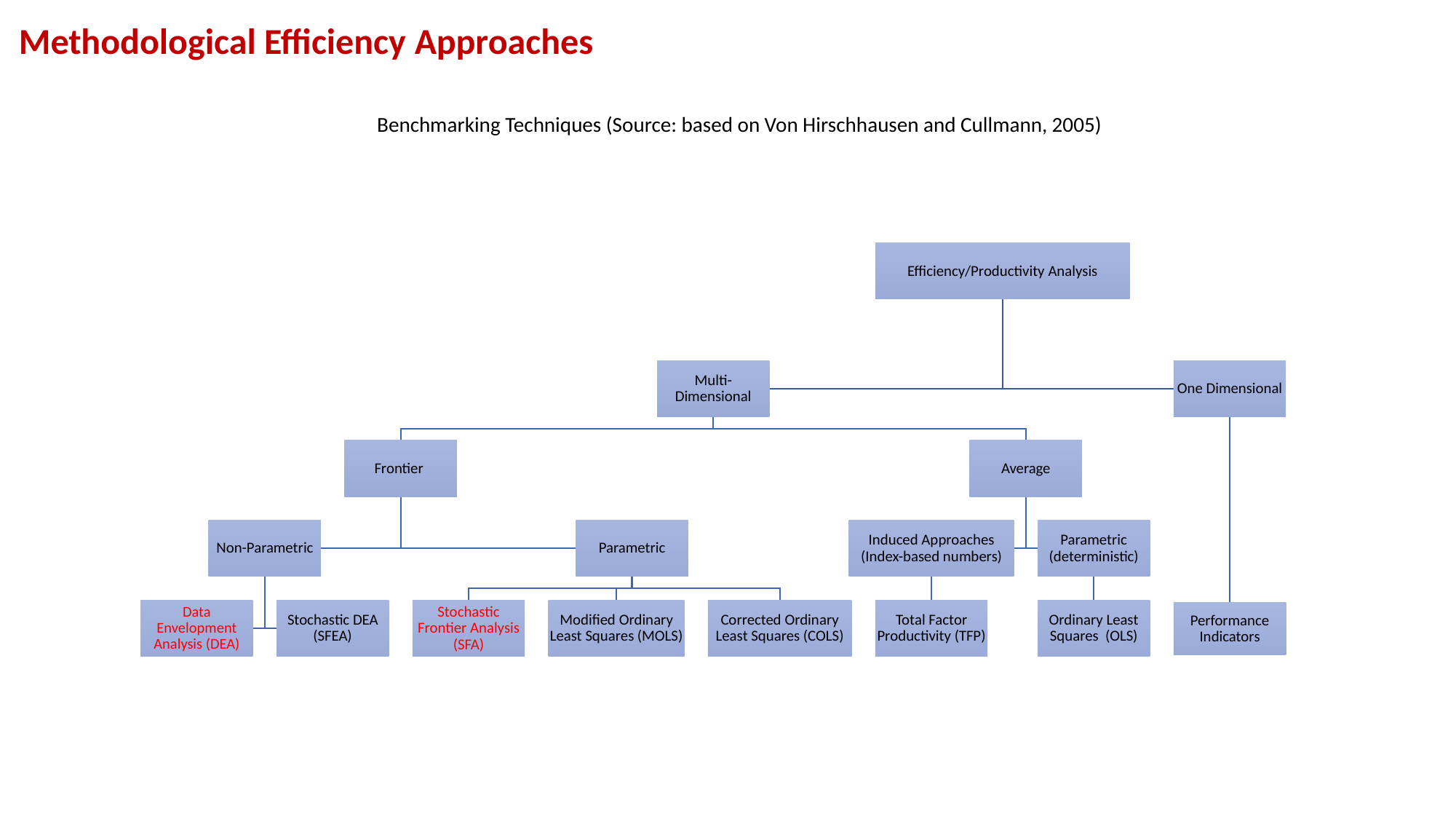

# Methodological Efficiency Approaches
Benchmarking Techniques (Source: based on Von Hirschhausen and Cullmann, 2005)

Efficiency/Productivity Analysis
Multi-Dimensional
Frontier
Non-Parametric
Data Envelopment Analysis (DEA)
Stochastic DEA (SFEA)
Parametric
Stochastic Frontier Analysis (SFA)
Modified Ordinary Least Squares (MOLS)
Corrected Ordinary Least Squares (COLS)
Average
Induced Approaches (Index-based numbers)
Total Factor Productivity (TFP)
Parametric (deterministic)
Ordinary Least Squares  (OLS)
One Dimensional
Performance Indicators